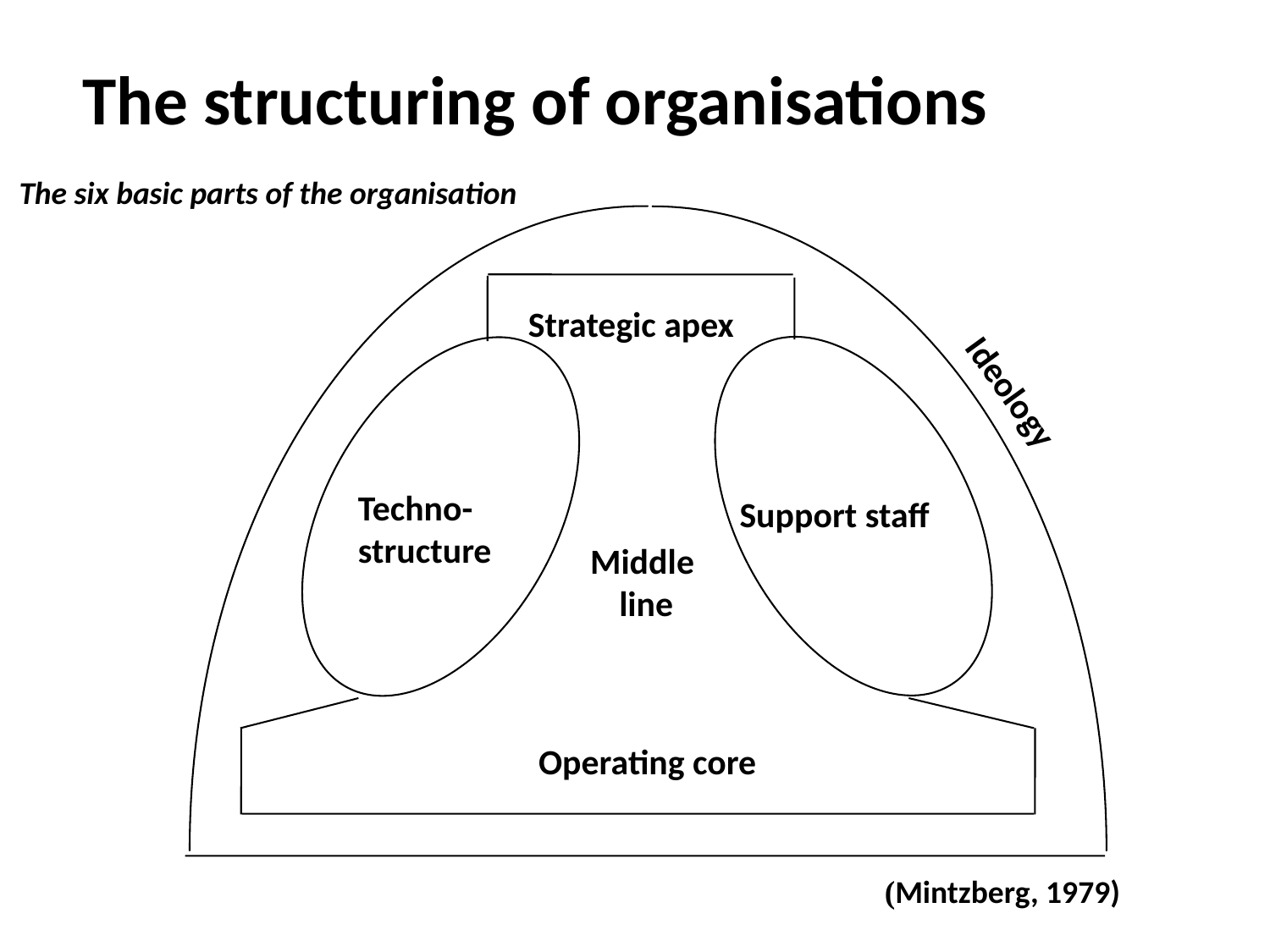

The structuring of organisations
The six basic parts of the organisation

Strategic apex

Ideology
Techno-
structure
Support staff
Middle
line

Operating core

(Mintzberg, 1979)